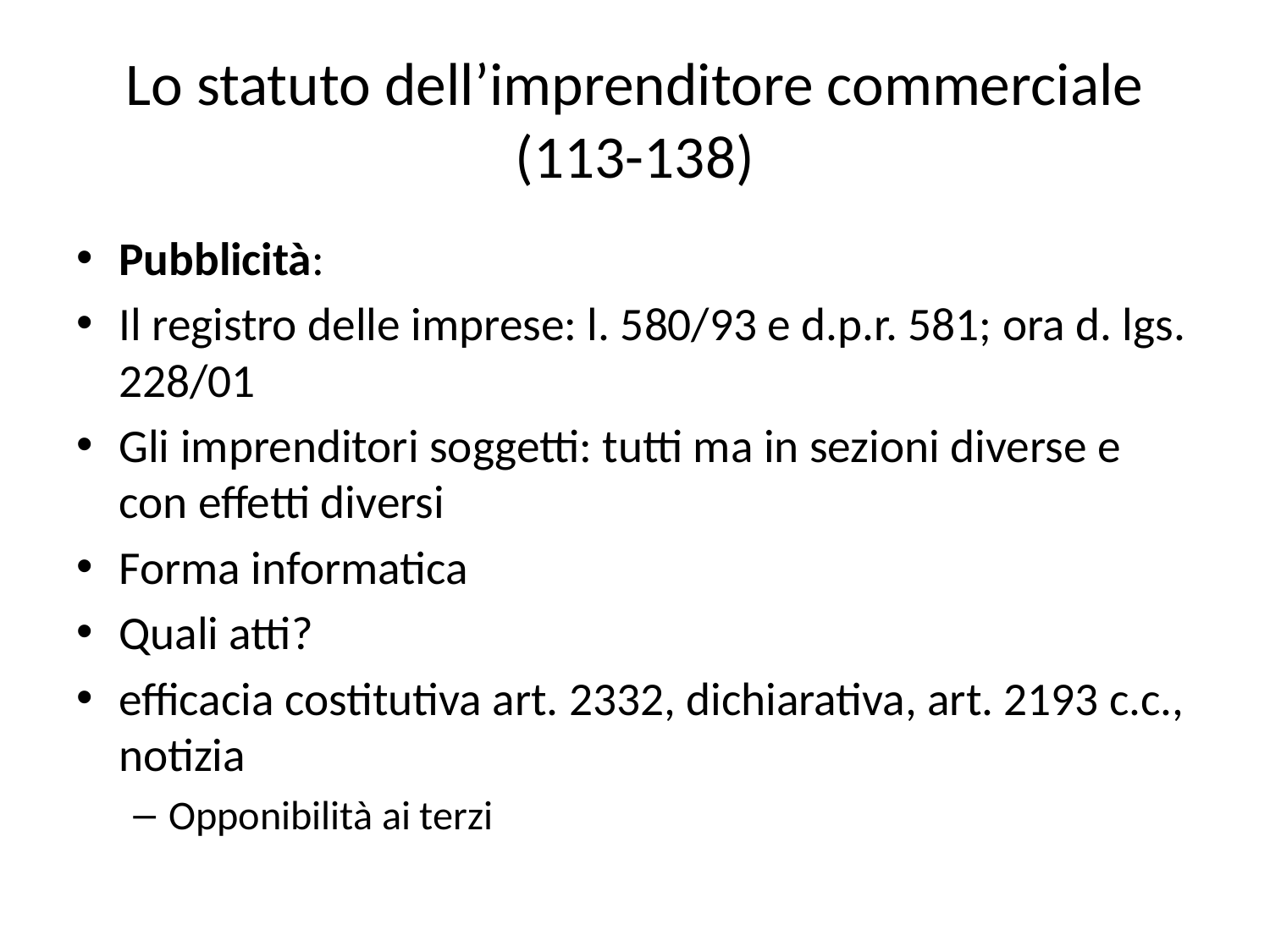

# Lo statuto dell’imprenditore commerciale (113-138)
Pubblicità:
Il registro delle imprese: l. 580/93 e d.p.r. 581; ora d. lgs. 228/01
Gli imprenditori soggetti: tutti ma in sezioni diverse e con effetti diversi
Forma informatica
Quali atti?
efficacia costitutiva art. 2332, dichiarativa, art. 2193 c.c., notizia
Opponibilità ai terzi